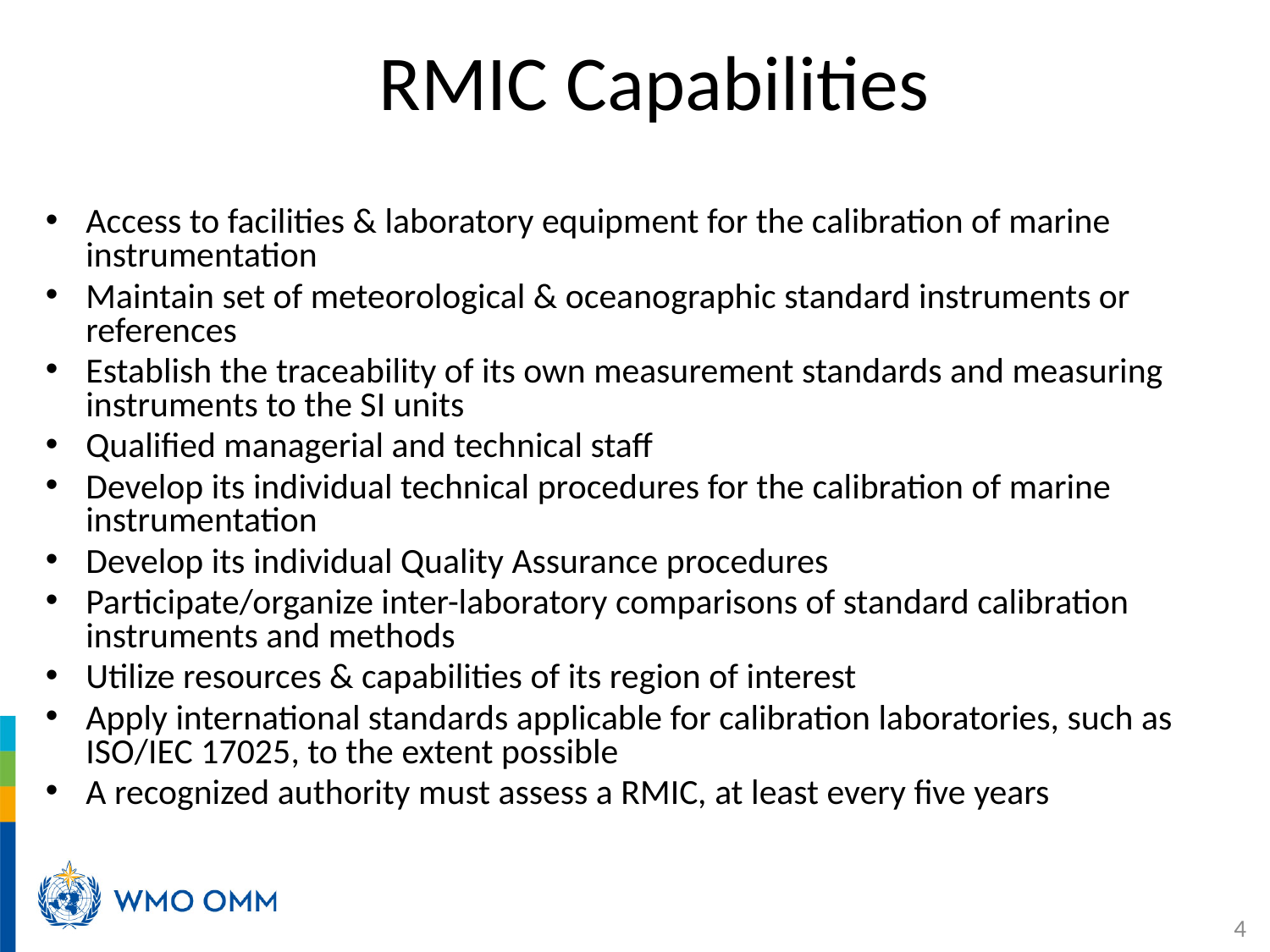

# RMIC Capabilities
Access to facilities & laboratory equipment for the calibration of marine instrumentation
Maintain set of meteorological & oceanographic standard instruments or references
Establish the traceability of its own measurement standards and measuring instruments to the SI units
Qualified managerial and technical staff
Develop its individual technical procedures for the calibration of marine instrumentation
Develop its individual Quality Assurance procedures
Participate/organize inter-laboratory comparisons of standard calibration instruments and methods
Utilize resources & capabilities of its region of interest
Apply international standards applicable for calibration laboratories, such as ISO/IEC 17025, to the extent possible
A recognized authority must assess a RMIC, at least every five years
4